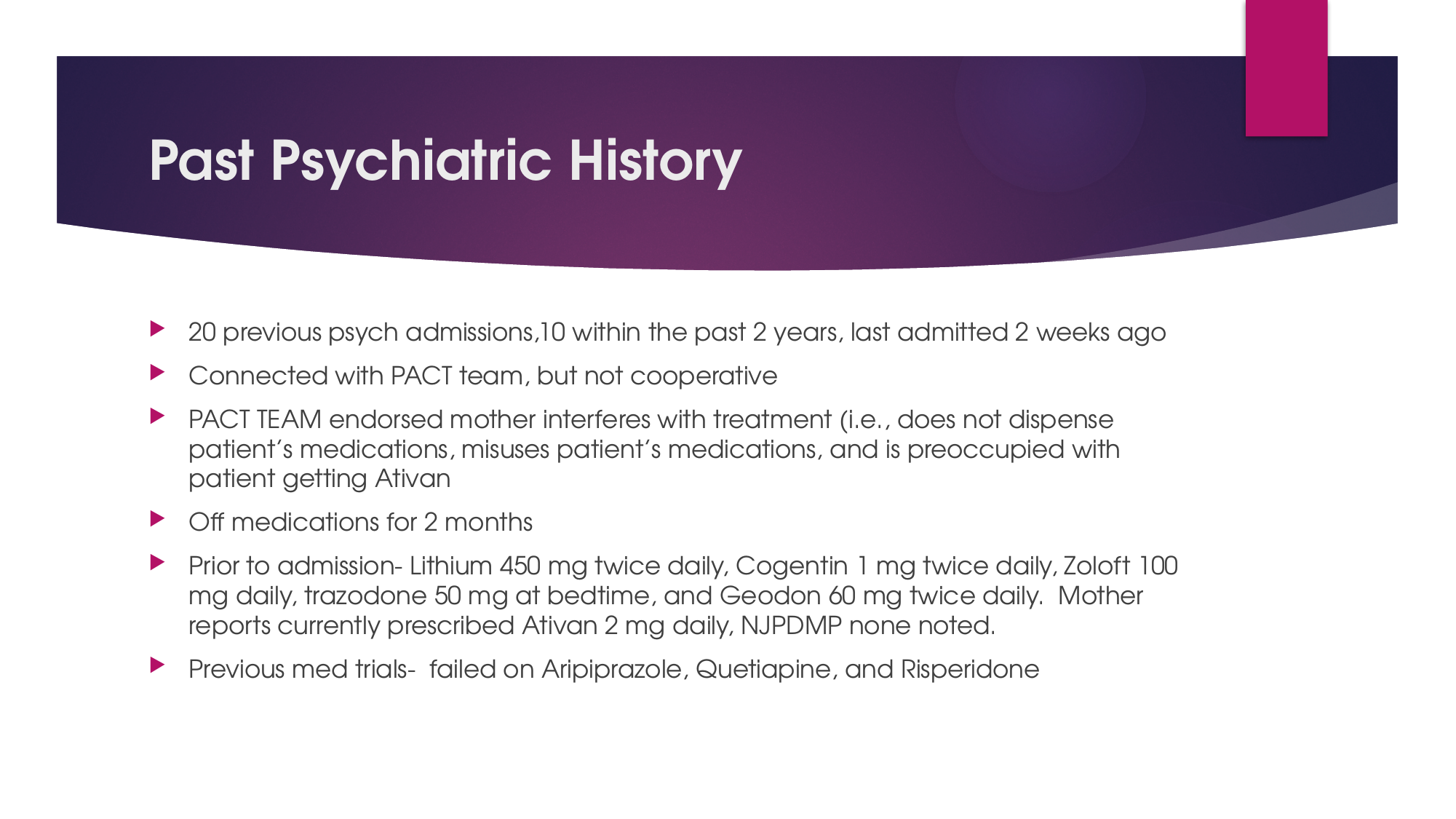

# Past Psychiatric History
20 previous psych admissions,10 within the past 2 years, last admitted 2 weeks ago
Connected with PACT team, but not cooperative
PACT TEAM endorsed mother interferes with treatment (i.e., does not dispense patient’s medications, misuses patient’s medications, and is preoccupied with patient getting Ativan
Off medications for 2 months
Prior to admission- Lithium 450 mg twice daily, Cogentin 1 mg twice daily, Zoloft 100 mg daily, trazodone 50 mg at bedtime, and Geodon 60 mg twice daily.  Mother reports currently prescribed Ativan 2 mg daily, NJPDMP none noted.
Previous med trials-  failed on Aripiprazole, Quetiapine, and Risperidone